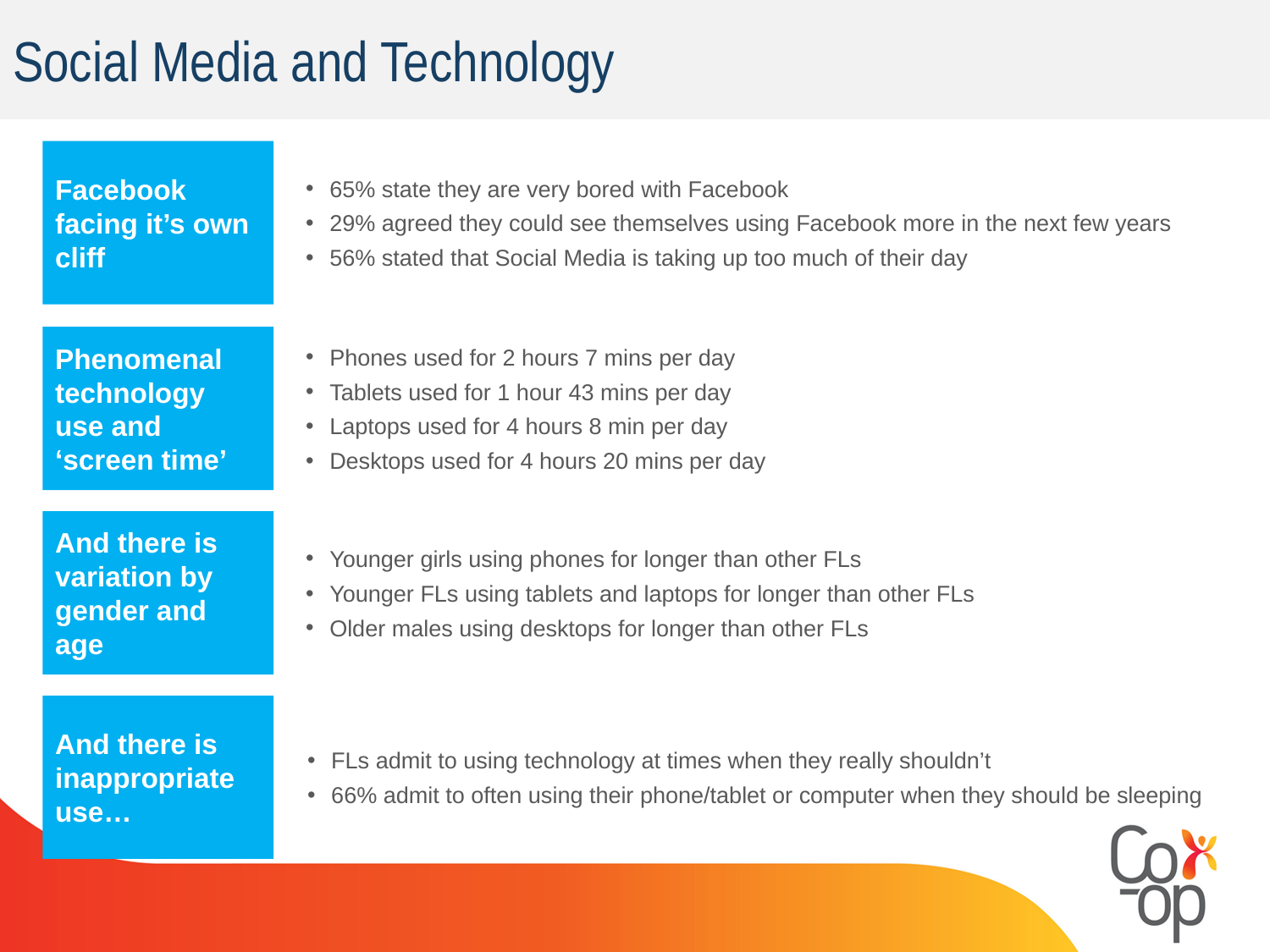

Social Media and Technology
Facebook facing it’s own cliff
65% state they are very bored with Facebook
29% agreed they could see themselves using Facebook more in the next few years
56% stated that Social Media is taking up too much of their day
Phenomenal technology use and ‘screen time’
Phones used for 2 hours 7 mins per day
Tablets used for 1 hour 43 mins per day
Laptops used for 4 hours 8 min per day
Desktops used for 4 hours 20 mins per day
And there is variation by gender and age
Younger girls using phones for longer than other FLs
Younger FLs using tablets and laptops for longer than other FLs
Older males using desktops for longer than other FLs
And there is inappropriate use…
FLs admit to using technology at times when they really shouldn’t
66% admit to often using their phone/tablet or computer when they should be sleeping